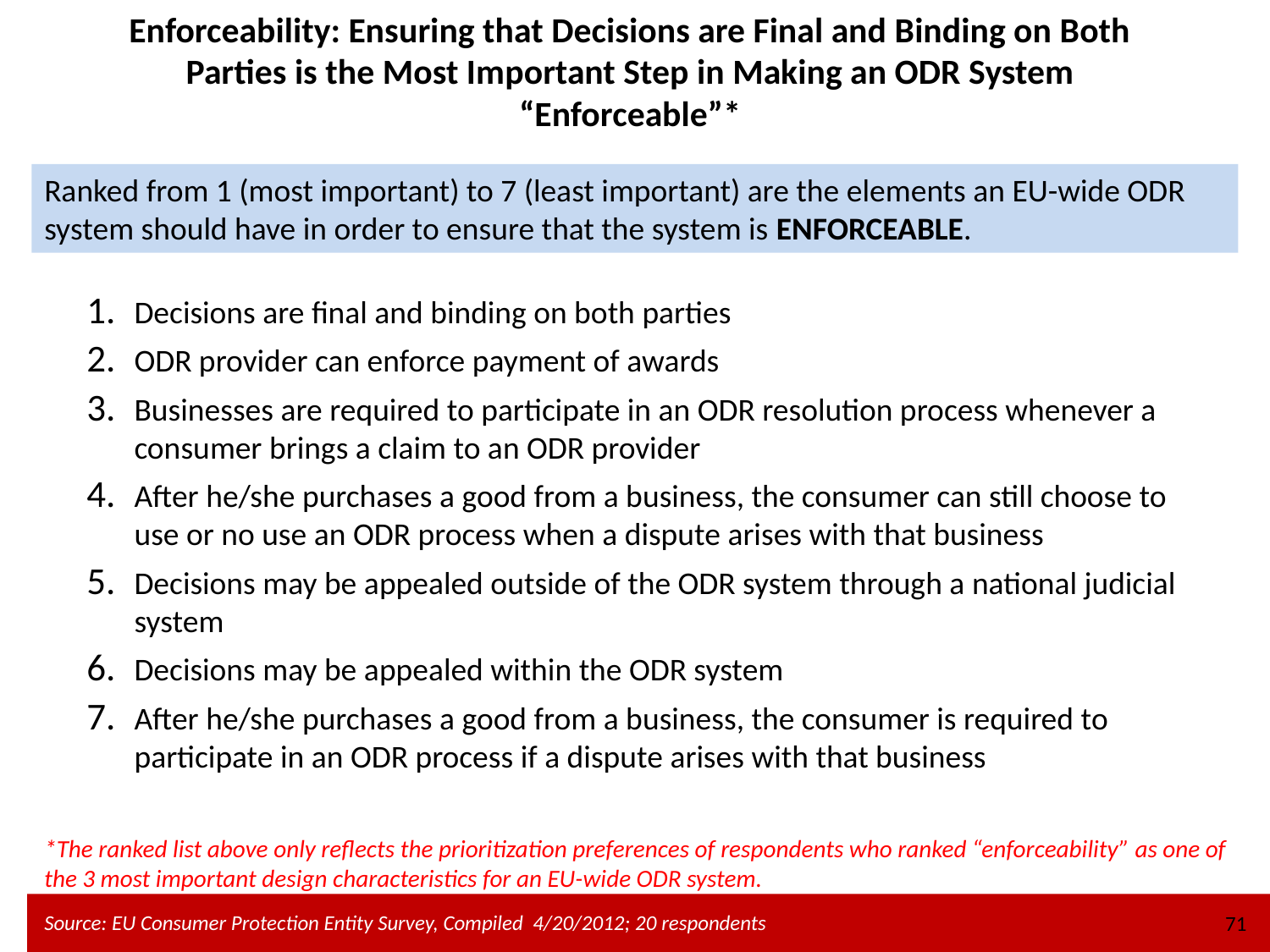

# Enforceability: Ensuring that Decisions are Final and Binding on Both Parties is the Most Important Step in Making an ODR System “Enforceable”*
Ranked from 1 (most important) to 7 (least important) are the elements an EU-wide ODR system should have in order to ensure that the system is ENFORCEABLE.
Decisions are final and binding on both parties
ODR provider can enforce payment of awards
Businesses are required to participate in an ODR resolution process whenever a consumer brings a claim to an ODR provider
After he/she purchases a good from a business, the consumer can still choose to use or no use an ODR process when a dispute arises with that business
Decisions may be appealed outside of the ODR system through a national judicial system
Decisions may be appealed within the ODR system
After he/she purchases a good from a business, the consumer is required to participate in an ODR process if a dispute arises with that business
*The ranked list above only reflects the prioritization preferences of respondents who ranked “enforceability” as one of the 3 most important design characteristics for an EU-wide ODR system.
71
Source: EU Consumer Protection Entity Survey, Compiled  4/20/2012; 20 respondents